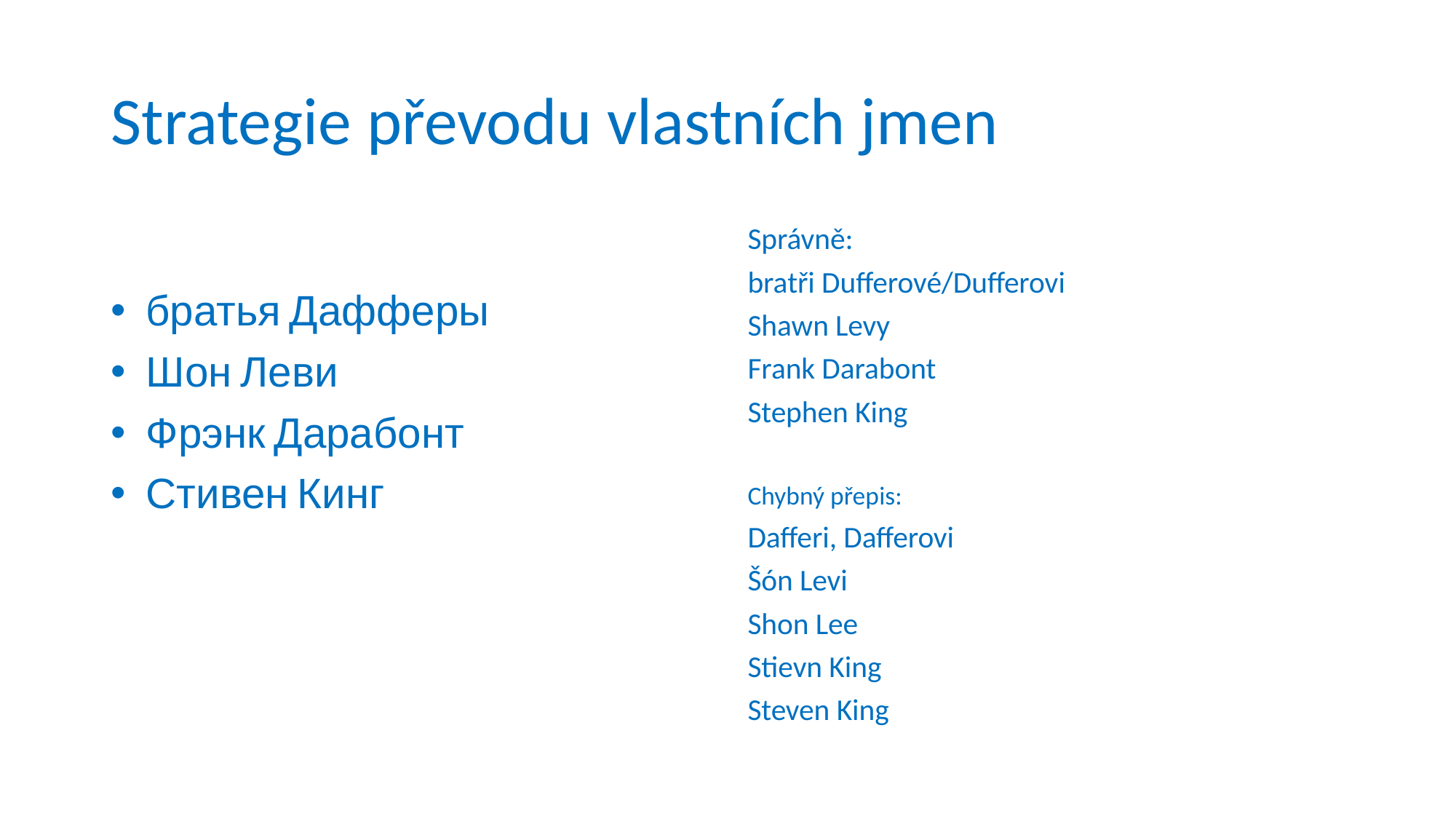

# Strategie převodu vlastních jmen

братья Дафферы
Шон Леви
Фрэнк Дарабонт
Стивен Кинг

Správně:
bratři Dufferové/Dufferovi
Shawn Levy
Frank Darabont
Stephen King

Chybný přepis:
Dafferi, Dafferovi
Šón Levi
Shon Lee
Stievn King
Steven King